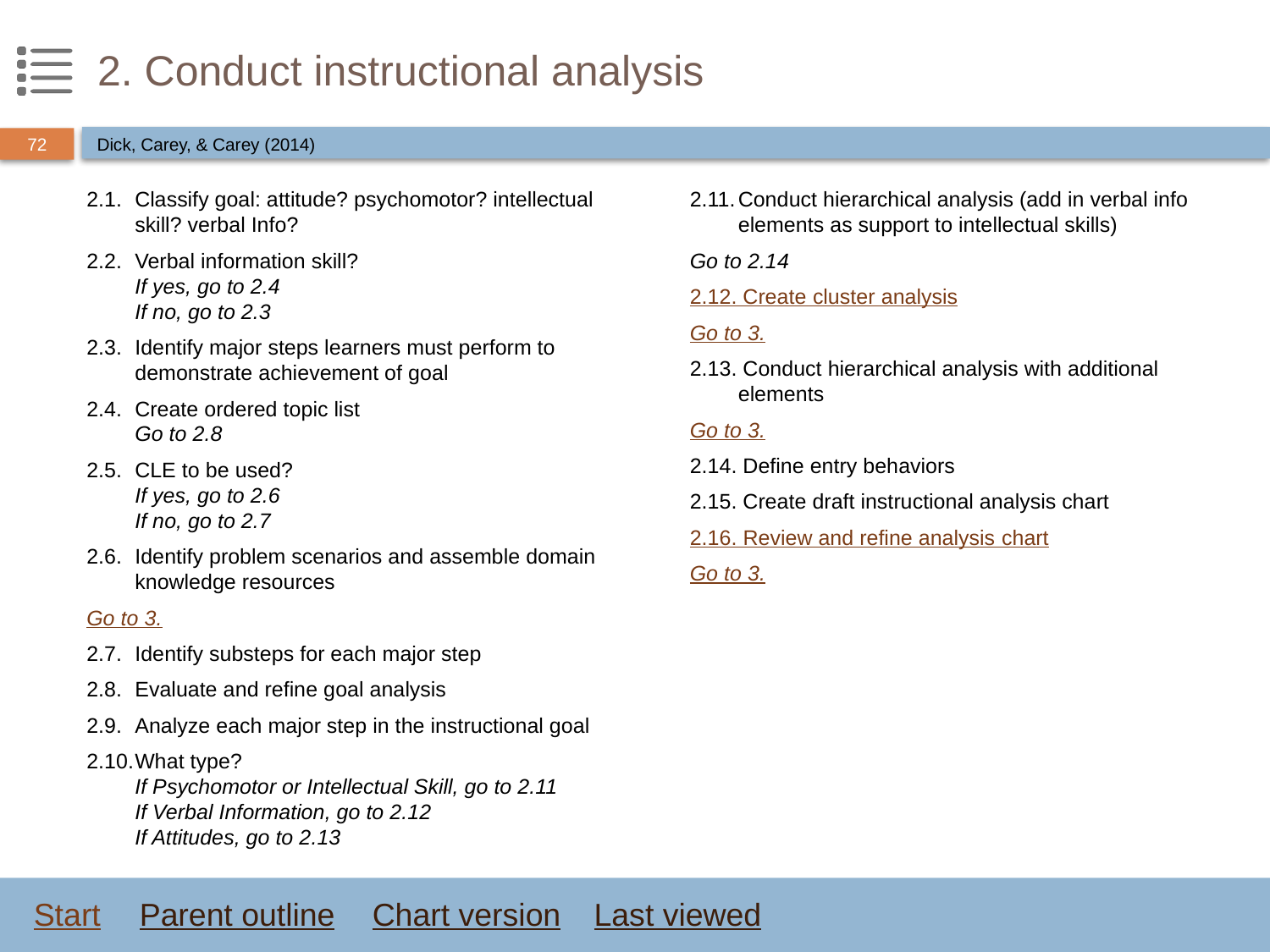

# 2. Conduct instructional analysis
Dick, Carey, & Carey (2014)
2.1.	Classify goal: attitude? psychomotor? intellectual skill? verbal Info?
2.2.	Verbal information skill?
If yes, go to 2.4
If no, go to 2.3
2.3.	Identify major steps learners must perform to demonstrate achievement of goal
2.4.	Create ordered topic list
Go to 2.8
2.5.	CLE to be used?
If yes, go to 2.6
If no, go to 2.7
2.6.	Identify problem scenarios and assemble domain knowledge resources
Go to 3.
2.7.	Identify substeps for each major step
2.8.	Evaluate and refine goal analysis
2.9.	Analyze each major step in the instructional goal
2.10.	What type?
If Psychomotor or Intellectual Skill, go to 2.11
If Verbal Information, go to 2.12
If Attitudes, go to 2.13

2.11.	Conduct hierarchical analysis (add in verbal info elements as support to intellectual skills)
Go to 2.14
2.12. Create cluster analysis
Go to 3.
2.13. Conduct hierarchical analysis with additional elements
Go to 3.
2.14. Define entry behaviors
2.15. Create draft instructional analysis chart
2.16. Review and refine analysis chart
Go to 3.
Start
Parent outline
Chart version
Last viewed